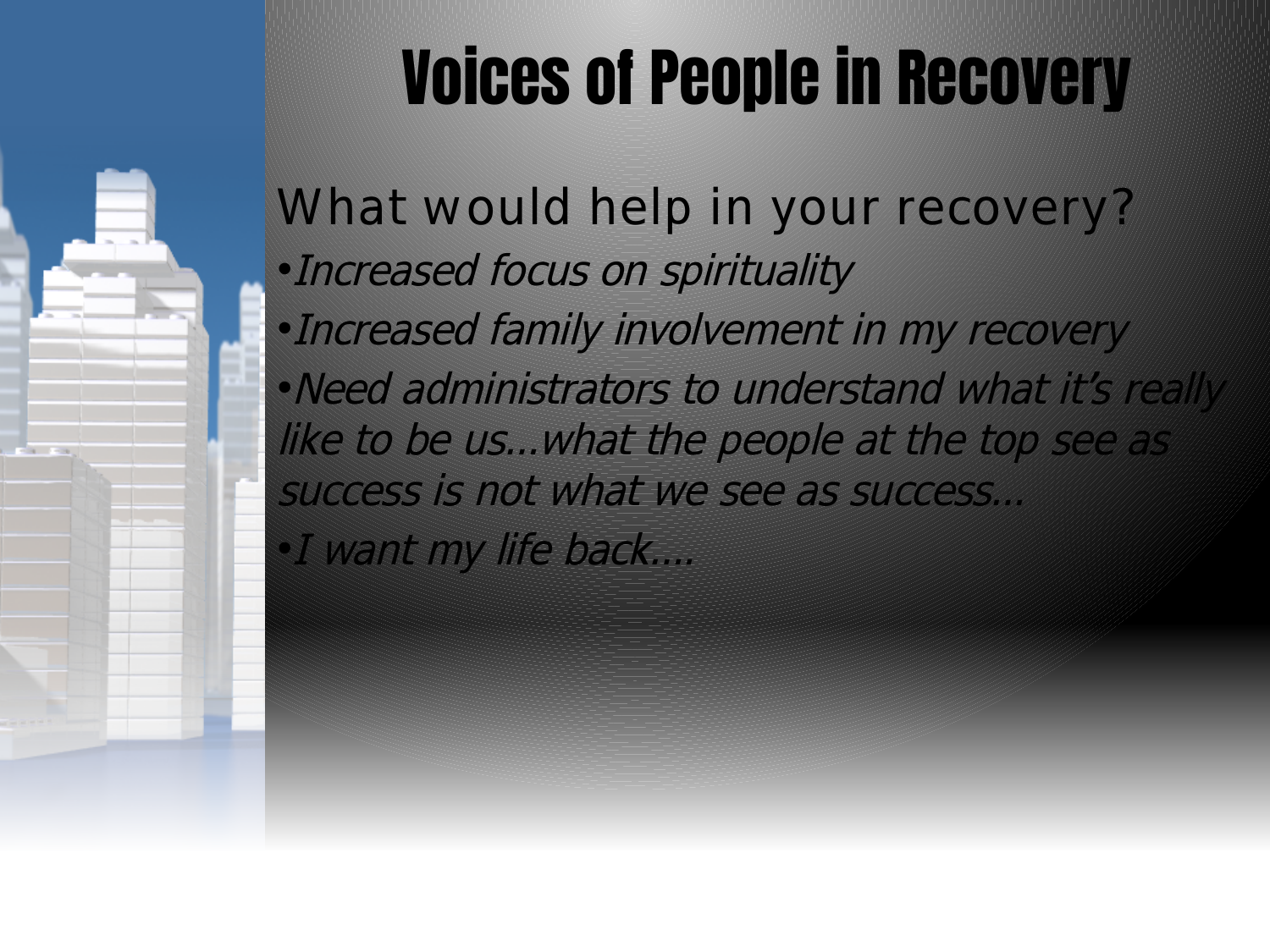

Voices of People in Recovery
What would help in your recovery?
Increased focus on spirituality
Increased family involvement in my recovery
Need administrators to understand what it’s really like to be us…what the people at the top see as success is not what we see as success…
I want my life back….